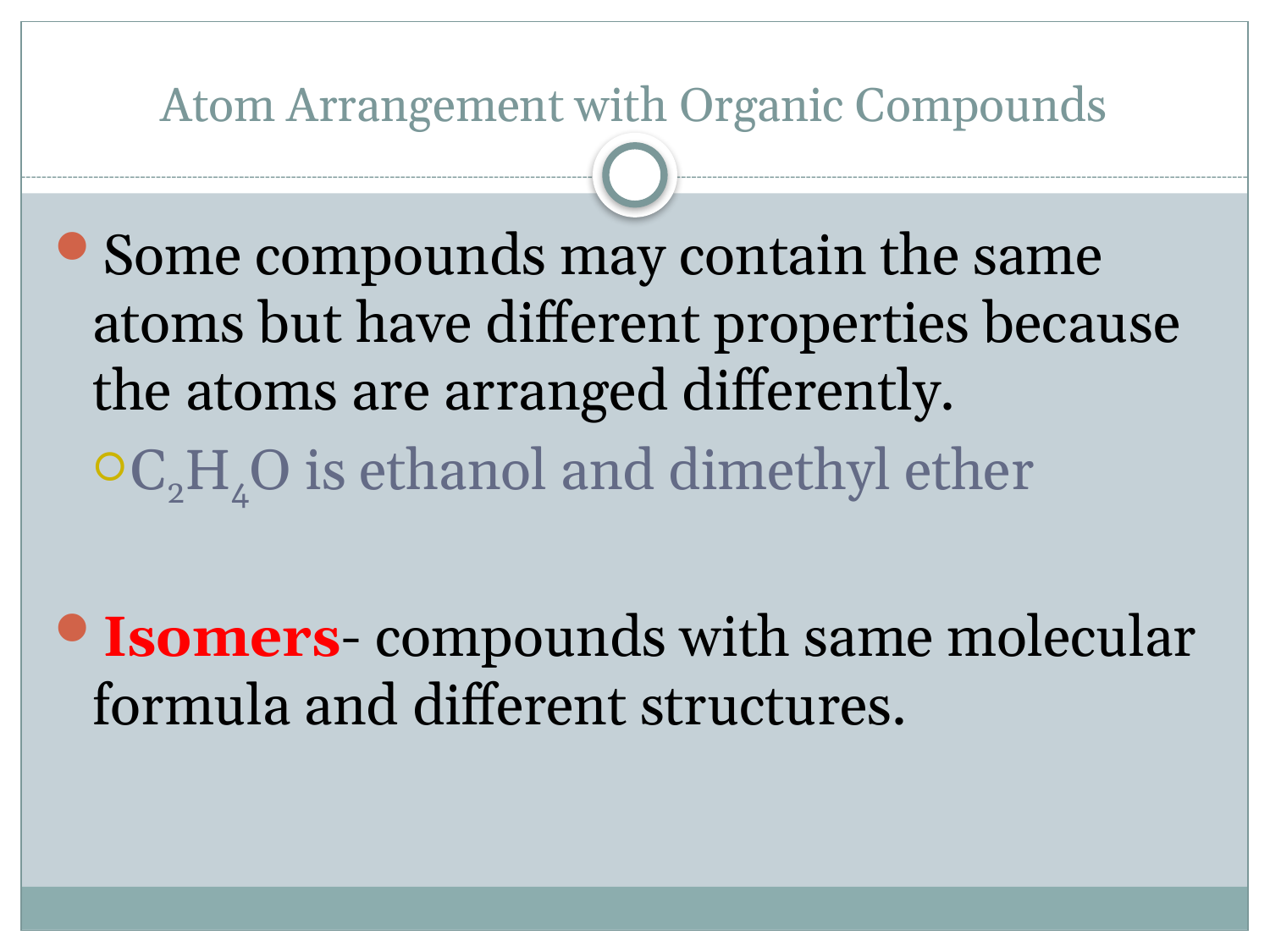

# Atom Arrangement with Organic Compounds
Some compounds may contain the same atoms but have different properties because the atoms are arranged differently.
C2H4O is ethanol and dimethyl ether

Isomers- compounds with same molecular formula and different structures.